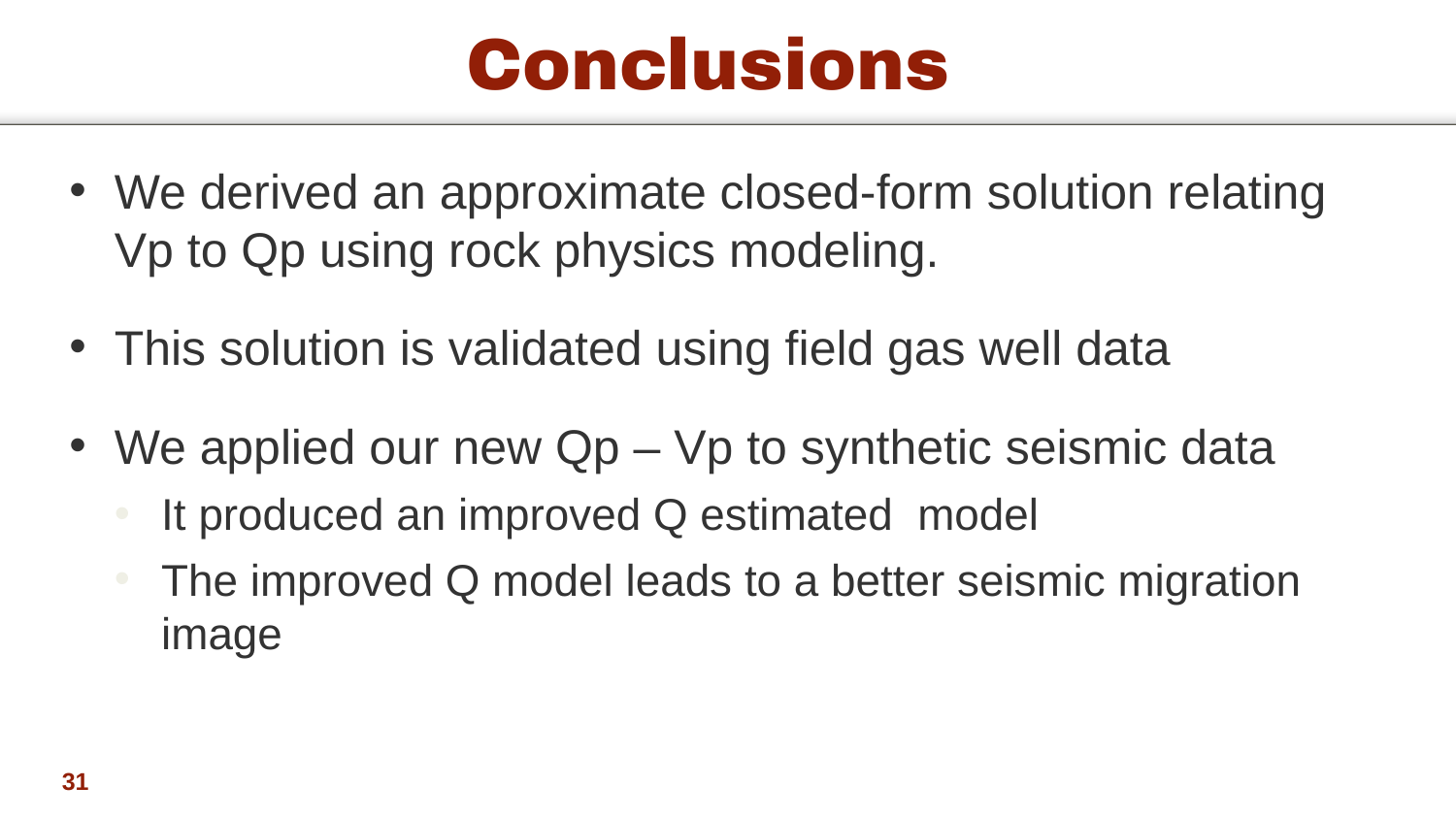

# Conclusions
We derived an approximate closed-form solution relating Vp to Qp using rock physics modeling.
This solution is validated using field gas well data
We applied our new Qp – Vp to synthetic seismic data
It produced an improved Q estimated  model
The improved Q model leads to a better seismic migration image
31